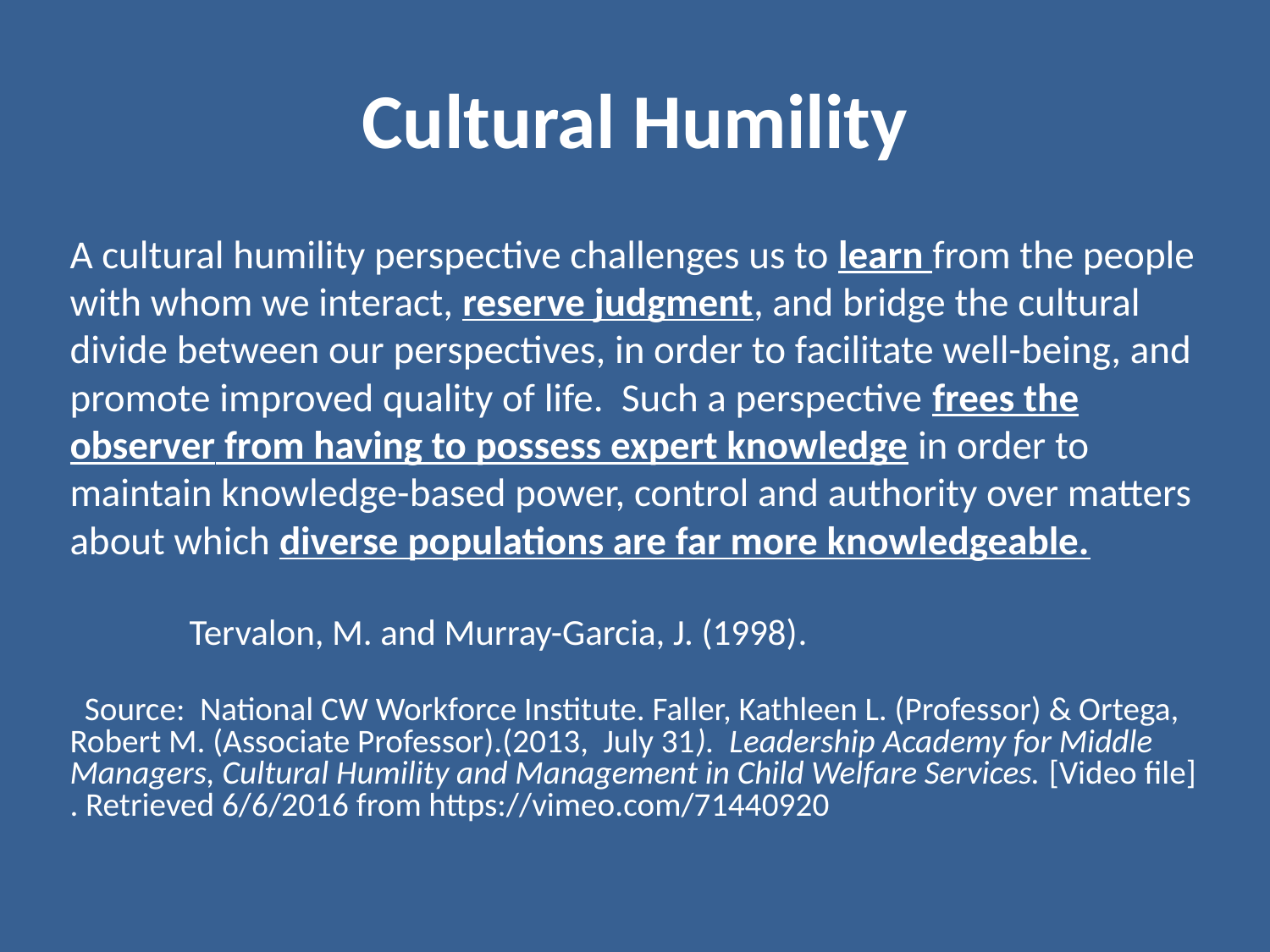

# Cultural Humility
A cultural humility perspective challenges us to learn from the people with whom we interact, reserve judgment, and bridge the cultural divide between our perspectives, in order to facilitate well-being, and promote improved quality of life.  Such a perspective frees the observer from having to possess expert knowledge in order to maintain knowledge-based power, control and authority over matters about which diverse populations are far more knowledgeable.

	Tervalon, M. and Murray-Garcia, J. (1998).
Source:  National CW Workforce Institute. Faller, Kathleen L. (Professor) & Ortega, Robert M. (Associate Professor).(2013,  July 31).  Leadership Academy for Middle Managers, Cultural Humility and Management in Child Welfare Services. [Video file] . Retrieved 6/6/2016 from https://vimeo.com/71440920